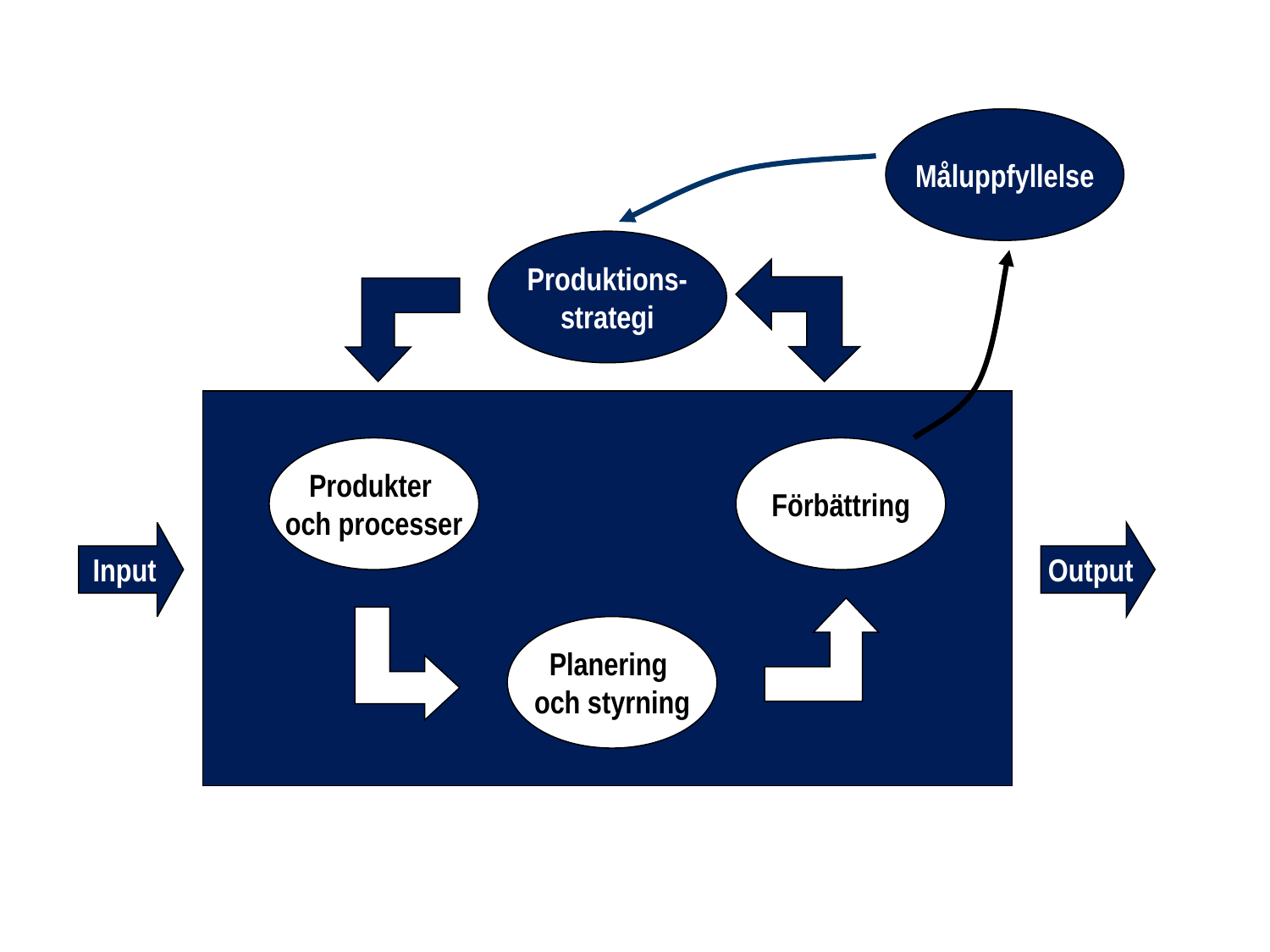

Måluppfyllelse

Produktions-
strategi

Produkter
och processer
Förbättring
Input
Output

Planering
och styrning